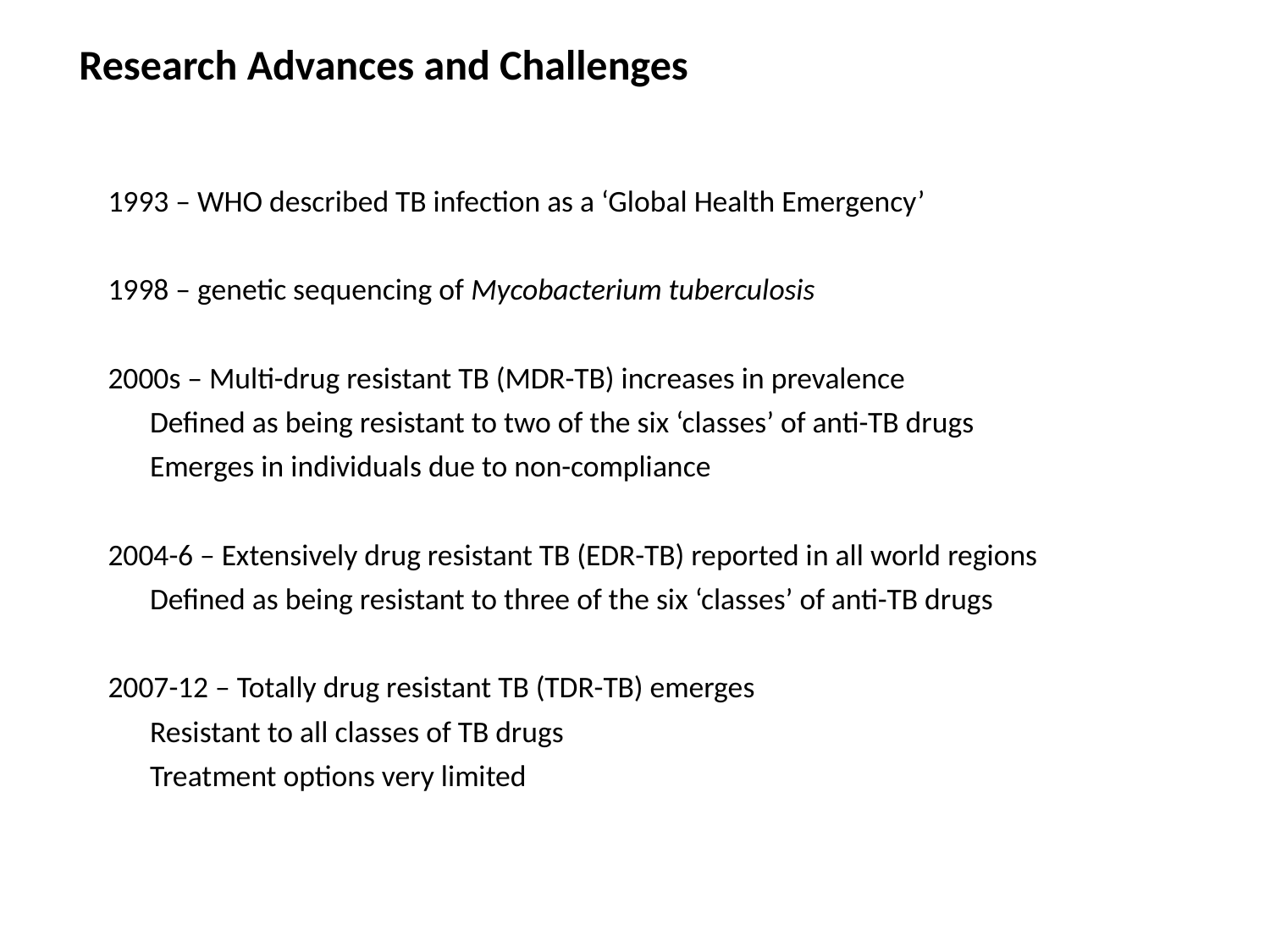

Research Advances and Challenges
1993 – WHO described TB infection as a ‘Global Health Emergency’

1998 – genetic sequencing of Mycobacterium tuberculosis

2000s – Multi-drug resistant TB (MDR-TB) increases in prevalence
		Defined as being resistant to two of the six ‘classes’ of anti-TB drugs
		Emerges in individuals due to non-compliance

2004-6 – Extensively drug resistant TB (EDR-TB) reported in all world regions
		Defined as being resistant to three of the six ‘classes’ of anti-TB drugs

2007-12 – Totally drug resistant TB (TDR-TB) emerges
			Resistant to all classes of TB drugs
			Treatment options very limited